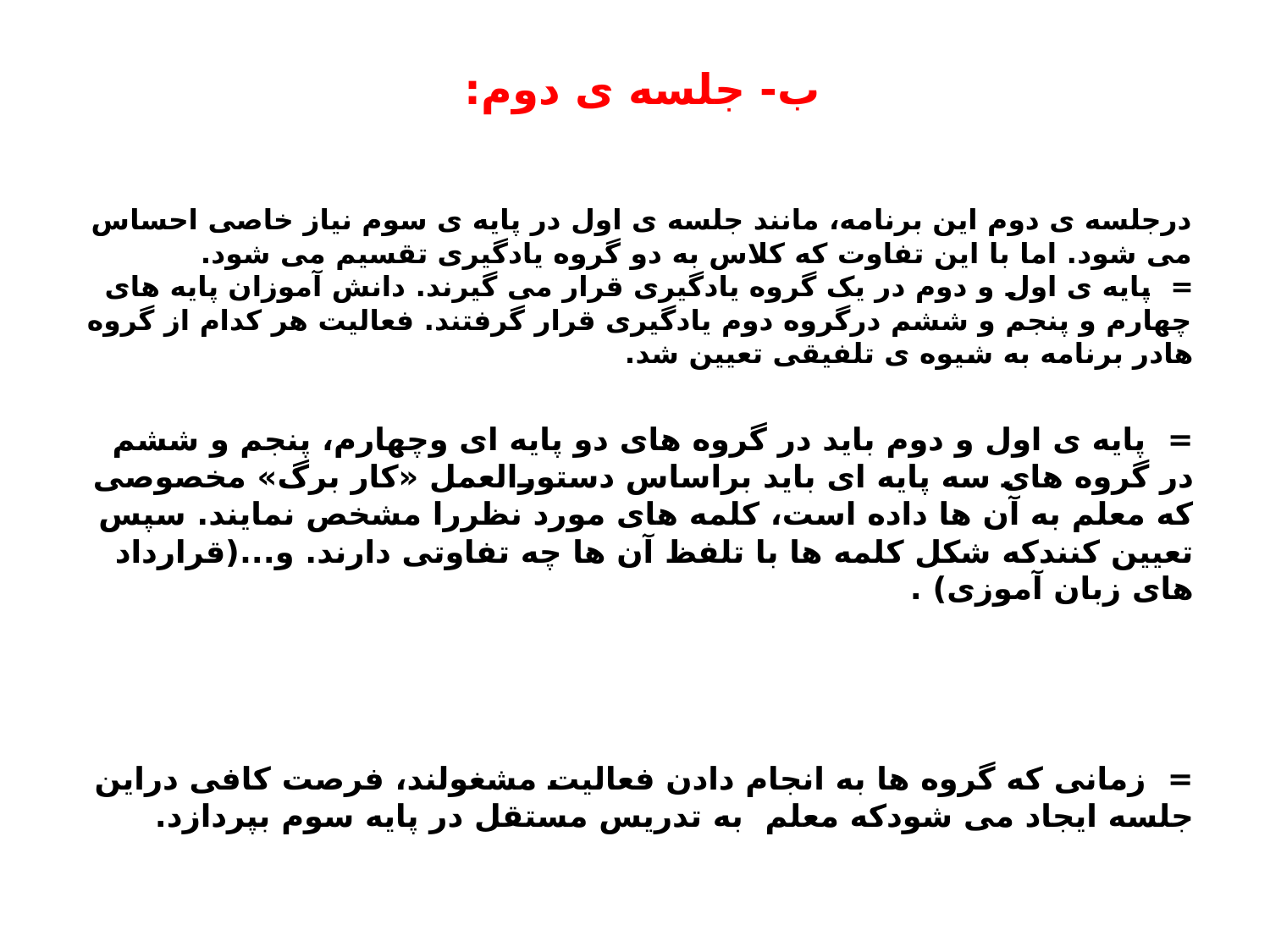

# ب- جلسه ی دوم:
درجلسه ی دوم این برنامه، مانند جلسه ی اول در پایه ی سوم نیاز خاصی احساس می شود. اما با این تفاوت که کلاس به دو گروه یادگیری تقسیم می شود.
=  پایه ی اول و دوم در یک گروه یادگیری قرار می گیرند. دانش آموزان پایه های چهارم و پنجم و ششم درگروه دوم یادگیری قرار گرفتند. فعالیت هر کدام از گروه هادر برنامه به شیوه ی تلفیقی تعیین شد.
=  پایه ی اول و دوم باید در گروه های دو پایه ای وچهارم، پنجم و ششم در گروه های سه پایه ای باید براساس دستورالعمل «کار برگ» مخصوصی که معلم به آن ها داده است، کلمه های مورد نظررا مشخص نمایند. سپس تعیین کنندکه شکل کلمه ها با تلفظ آن ها چه تفاوتی دارند. و...(قرارداد های زبان آموزی) .
=  زمانی که گروه ها به انجام دادن فعالیت مشغولند، فرصت کافی دراین جلسه ایجاد می شودکه معلم  به تدریس مستقل در پایه سوم بپردازد.